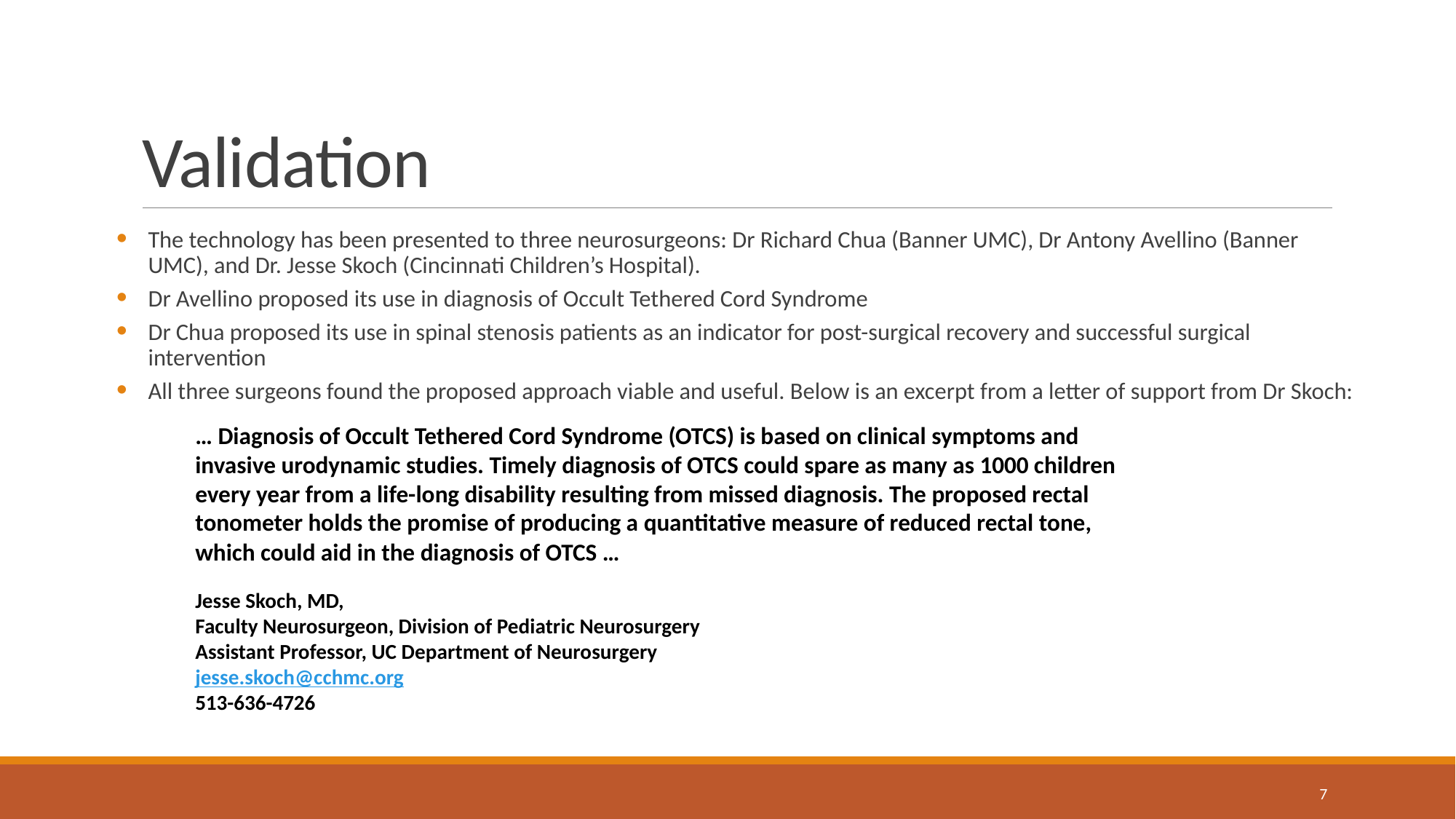

# Validation
The technology has been presented to three neurosurgeons: Dr Richard Chua (Banner UMC), Dr Antony Avellino (Banner UMC), and Dr. Jesse Skoch (Cincinnati Children’s Hospital).
Dr Avellino proposed its use in diagnosis of Occult Tethered Cord Syndrome
Dr Chua proposed its use in spinal stenosis patients as an indicator for post-surgical recovery and successful surgical intervention
All three surgeons found the proposed approach viable and useful. Below is an excerpt from a letter of support from Dr Skoch:

… Diagnosis of Occult Tethered Cord Syndrome (OTCS) is based on clinical symptoms and invasive urodynamic studies. Timely diagnosis of OTCS could spare as many as 1000 children every year from a life-long disability resulting from missed diagnosis. The proposed rectal tonometer holds the promise of producing a quantitative measure of reduced rectal tone, which could aid in the diagnosis of OTCS …

Jesse Skoch, MD,
Faculty Neurosurgeon, Division of Pediatric Neurosurgery
Assistant Professor, UC Department of Neurosurgery
jesse.skoch@cchmc.org
513-636-4726
7